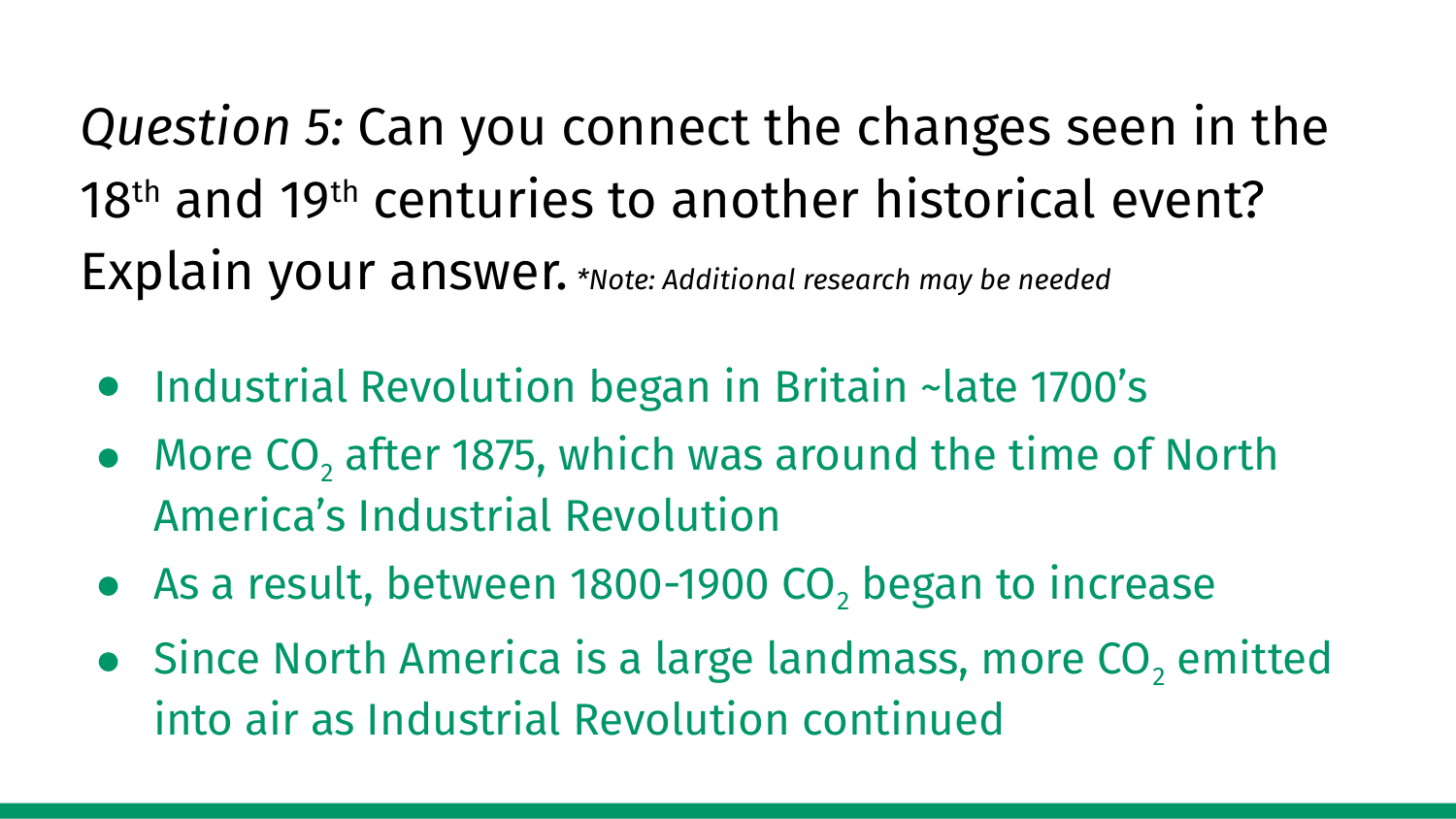

# Question 5: Can you connect the changes seen in the 18th and 19th centuries to another historical event? Explain your answer. *Note: Additional research may be needed
Industrial Revolution began in Britain ~late 1700’s

More CO2 after 1875, which was around the time of North America’s Industrial Revolution

As a result, between 1800-1900 CO2 began to increase

Since North America is a large landmass, more CO2 emitted into air as Industrial Revolution continued